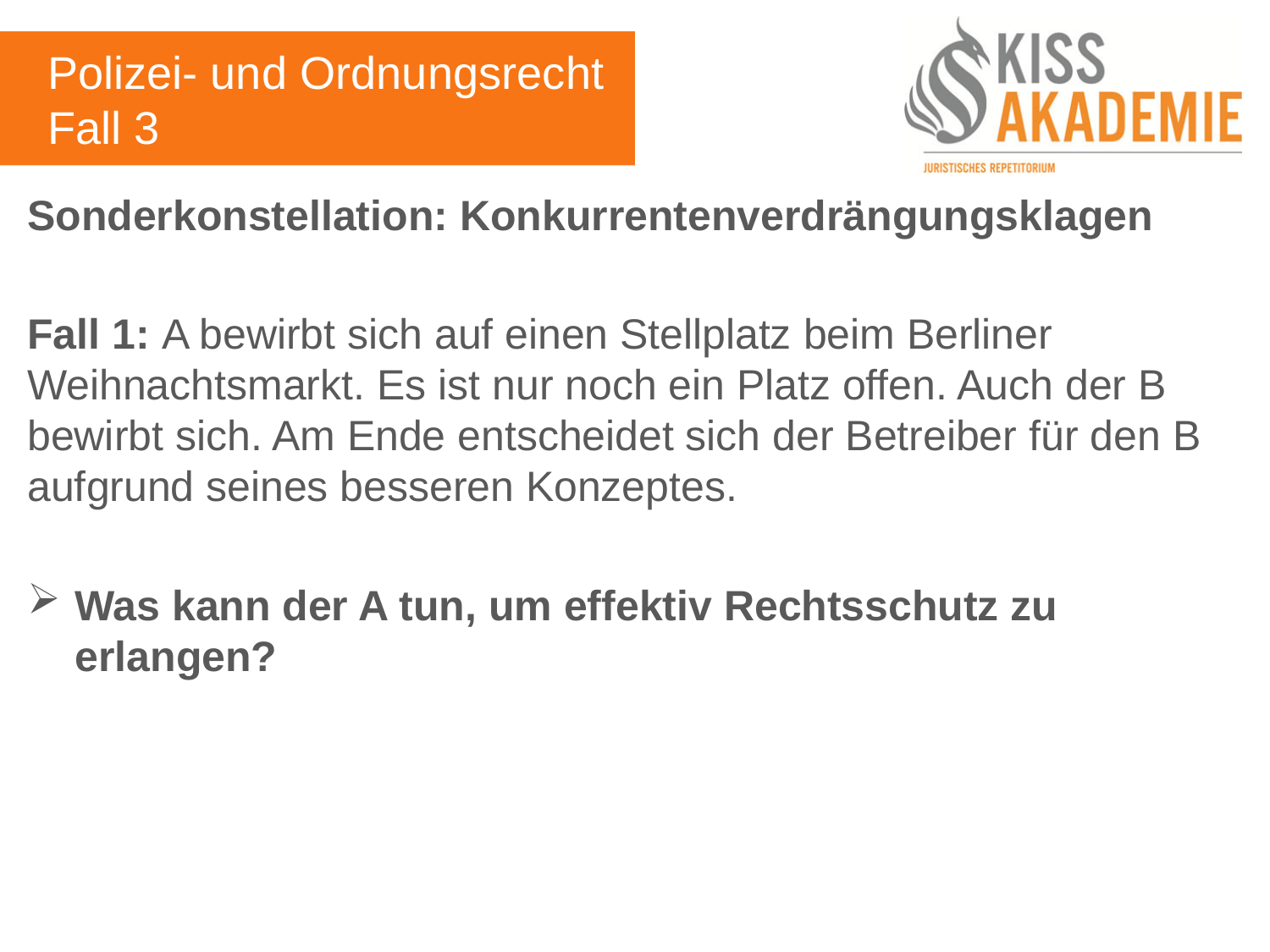

Polizei- und Ordnungsrecht
Fall 3
Sonderkonstellation: Konkurrentenverdrängungsklagen

Fall 1: A bewirbt sich auf einen Stellplatz beim Berliner Weihnachtsmarkt. Es ist nur noch ein Platz offen. Auch der B bewirbt sich. Am Ende entscheidet sich der Betreiber für den B aufgrund seines besseren Konzeptes.

Was kann der A tun, um effektiv Rechtsschutz zu erlangen?